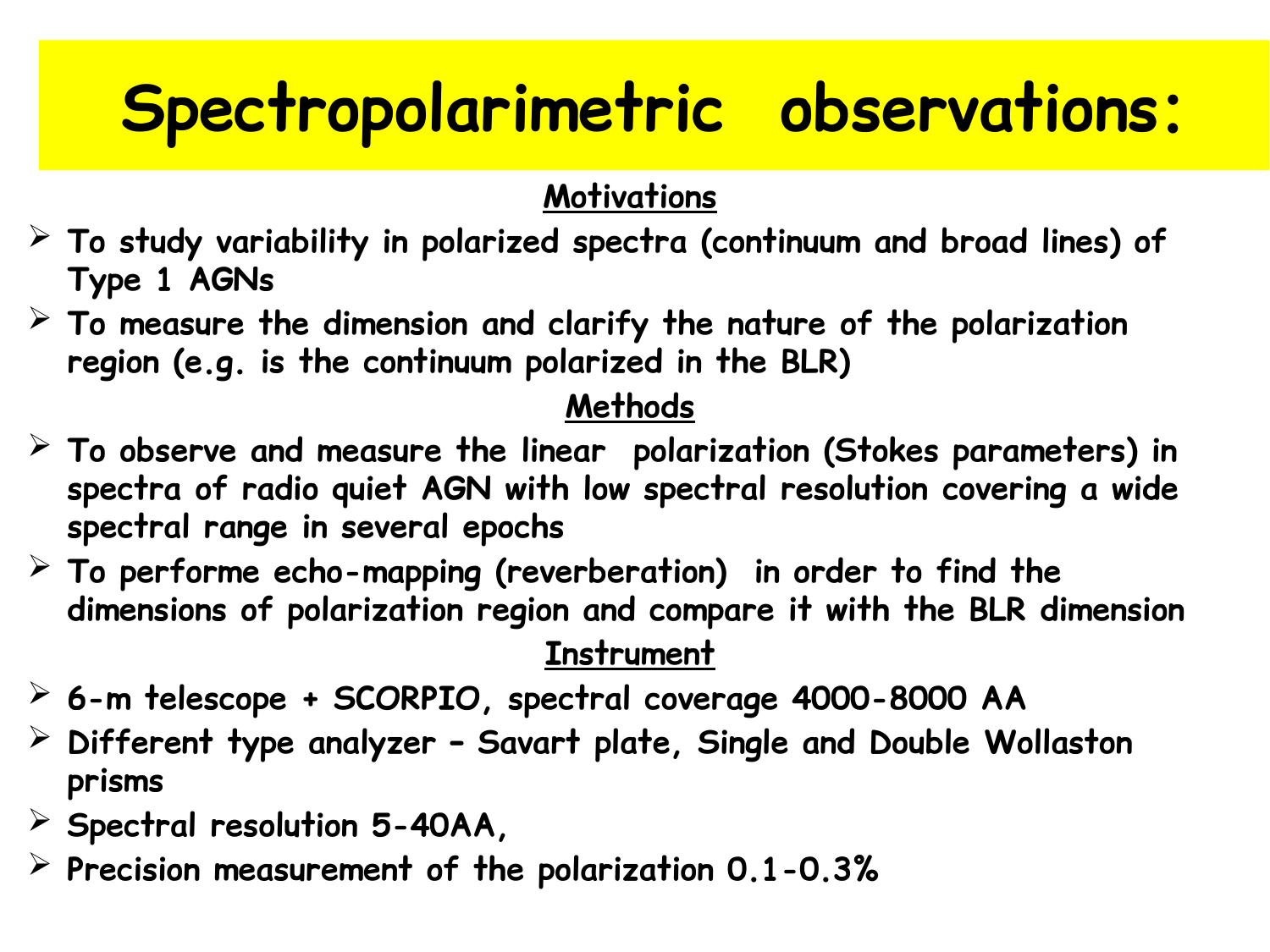

# Spectropolarimetric  observations:
Motivations
To study variability in polarized spectra (continuum and broad lines) of Type 1 AGNs
To measure the dimension and clarify the nature of the polarization region (e.g. is the continuum polarized in the BLR)
Methods
To observe and measure the linear  polarization (Stokes parameters) in spectra of radio quiet AGN with low spectral resolution covering a wide spectral range in several epochs
To performe echo-mapping (reverberation)  in order to find the dimensions of polarization region and compare it with the BLR dimension
Instrument
6-m telescope + SCORPIO, spectral coverage 4000-8000 AA
Different type analyzer – Savart plate, Single and Double Wollaston prisms
Spectral resolution 5-40AA,
Precision measurement of the polarization 0.1-0.3%